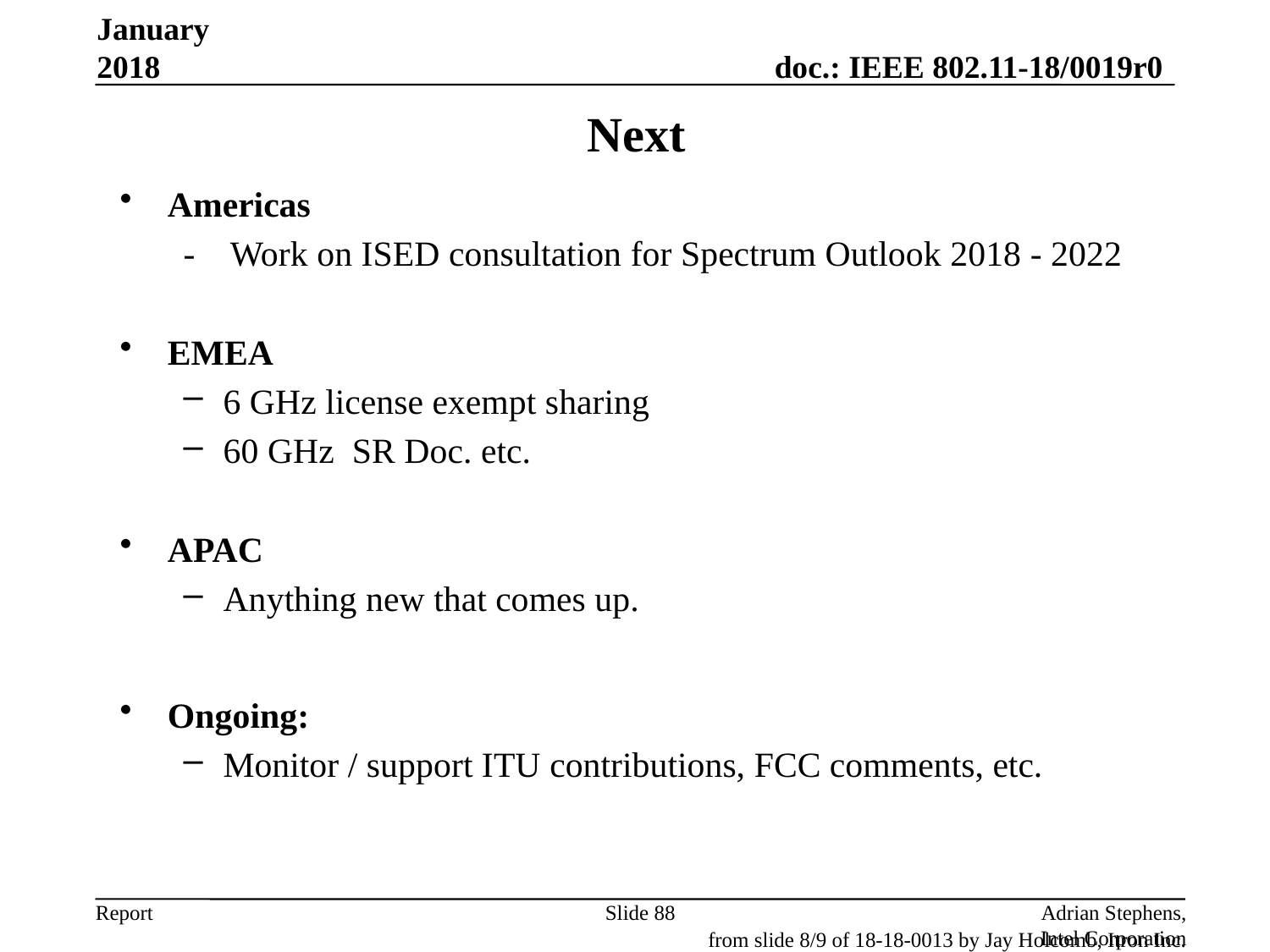

January 2018
# Next
Americas
-    Work on ISED consultation for Spectrum Outlook 2018 - 2022

EMEA
6 GHz license exempt sharing
60 GHz  SR Doc. etc.

APAC
Anything new that comes up.

Ongoing:
Monitor / support ITU contributions, FCC comments, etc.

Slide 88
Adrian Stephens, Intel Corporation
from slide 8/9 of 18-18-0013 by Jay Holcomb, Itron Inc.